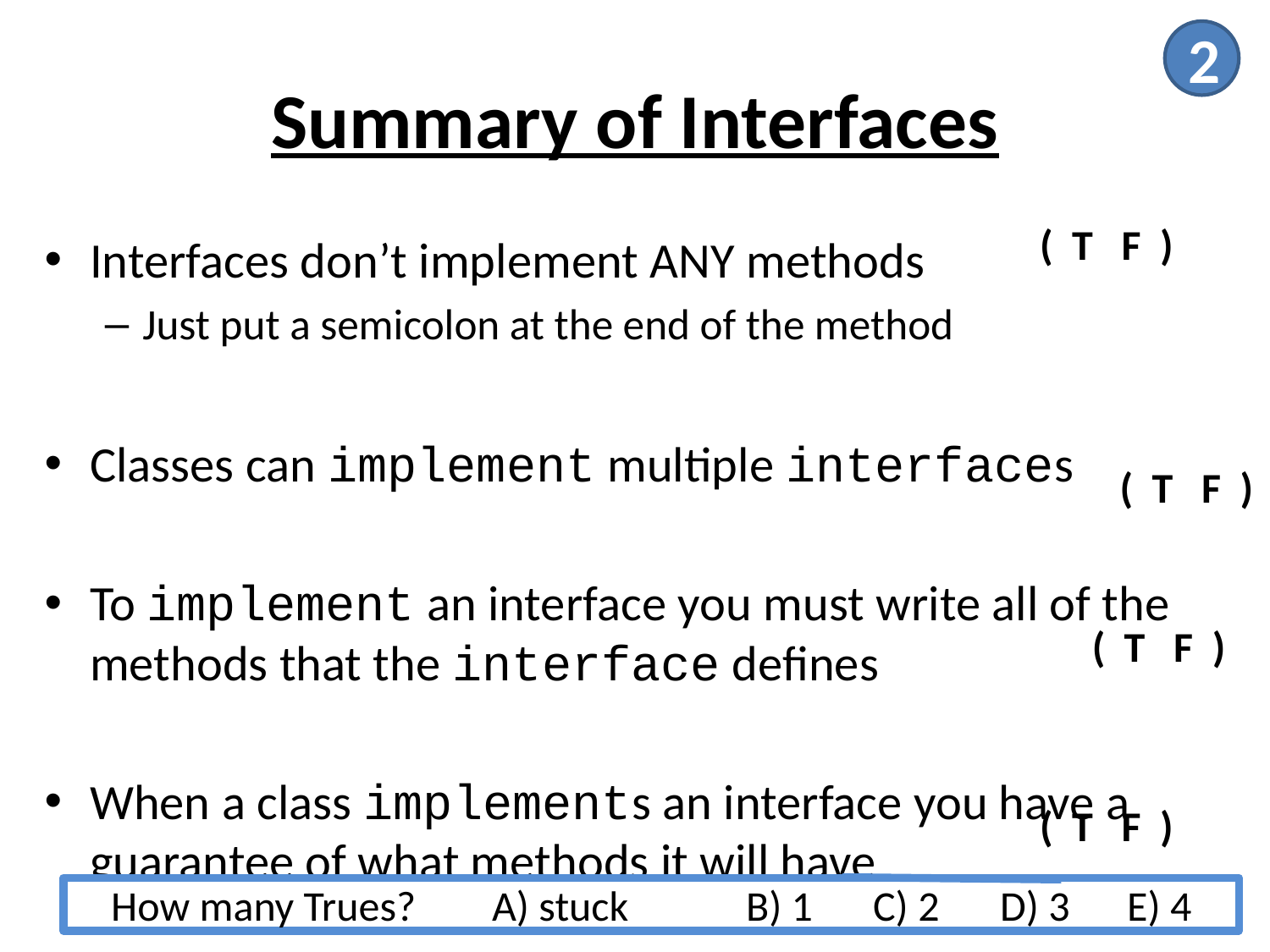

2
# Summary of Interfaces
(  T   F  )
Interfaces don’t implement ANY methods
Just put a semicolon at the end of the method

Classes can implement multiple interfaces

To implement an interface you must write all of the methods that the interface defines

When a class implements an interface you have a guarantee of what methods it will have
(  T   F  )
(  T   F  )
(  T   F  )
How many Trues? 	A) stuck 	B) 1 	C) 2 	D) 3 	E) 4